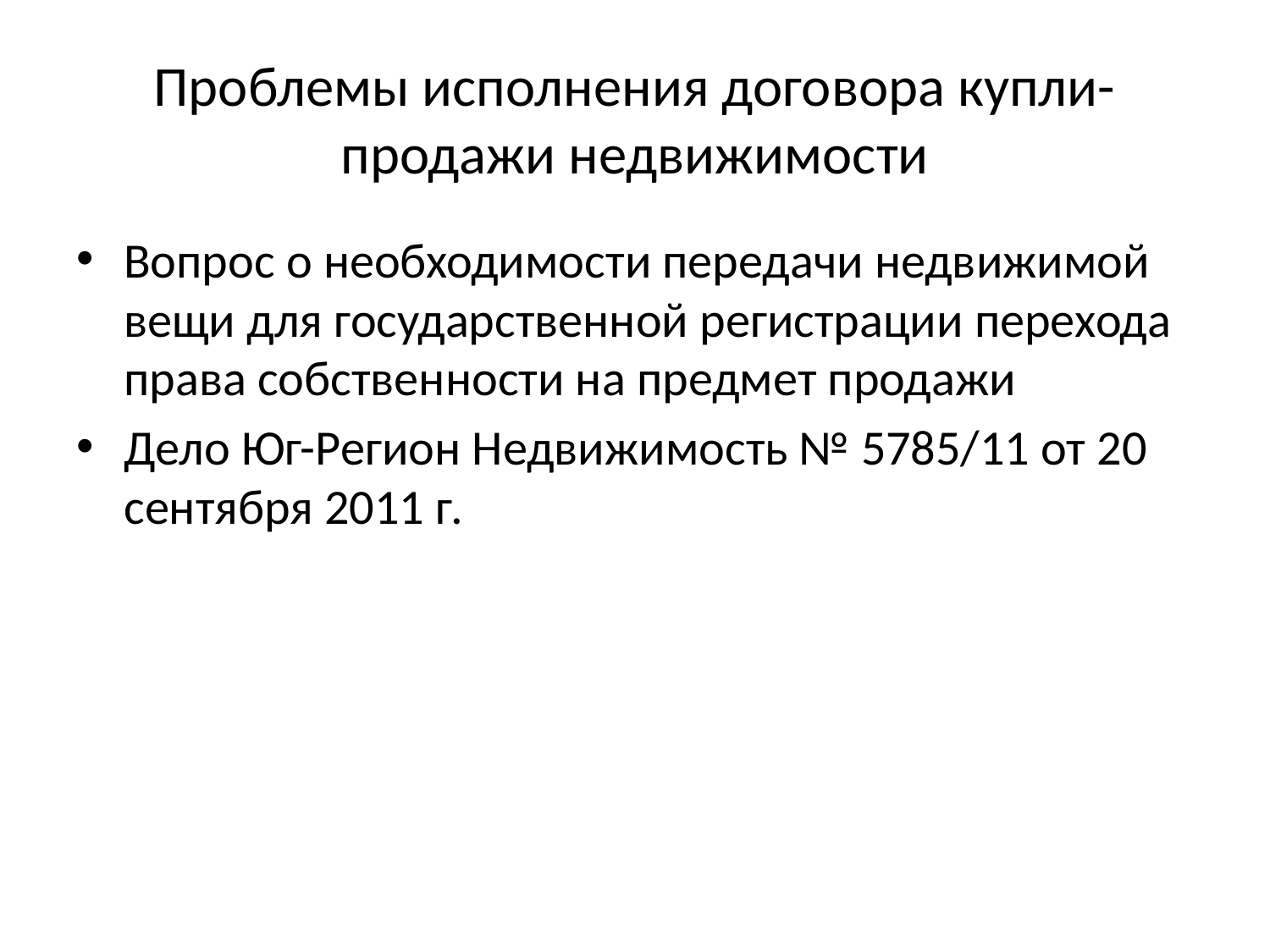

# Проблемы исполнения договора купли-продажи недвижимости
Вопрос о необходимости передачи недвижимой вещи для государственной регистрации перехода права собственности на предмет продажи
Дело Юг-Регион Недвижимость № 5785/11 от 20 сентября 2011 г.